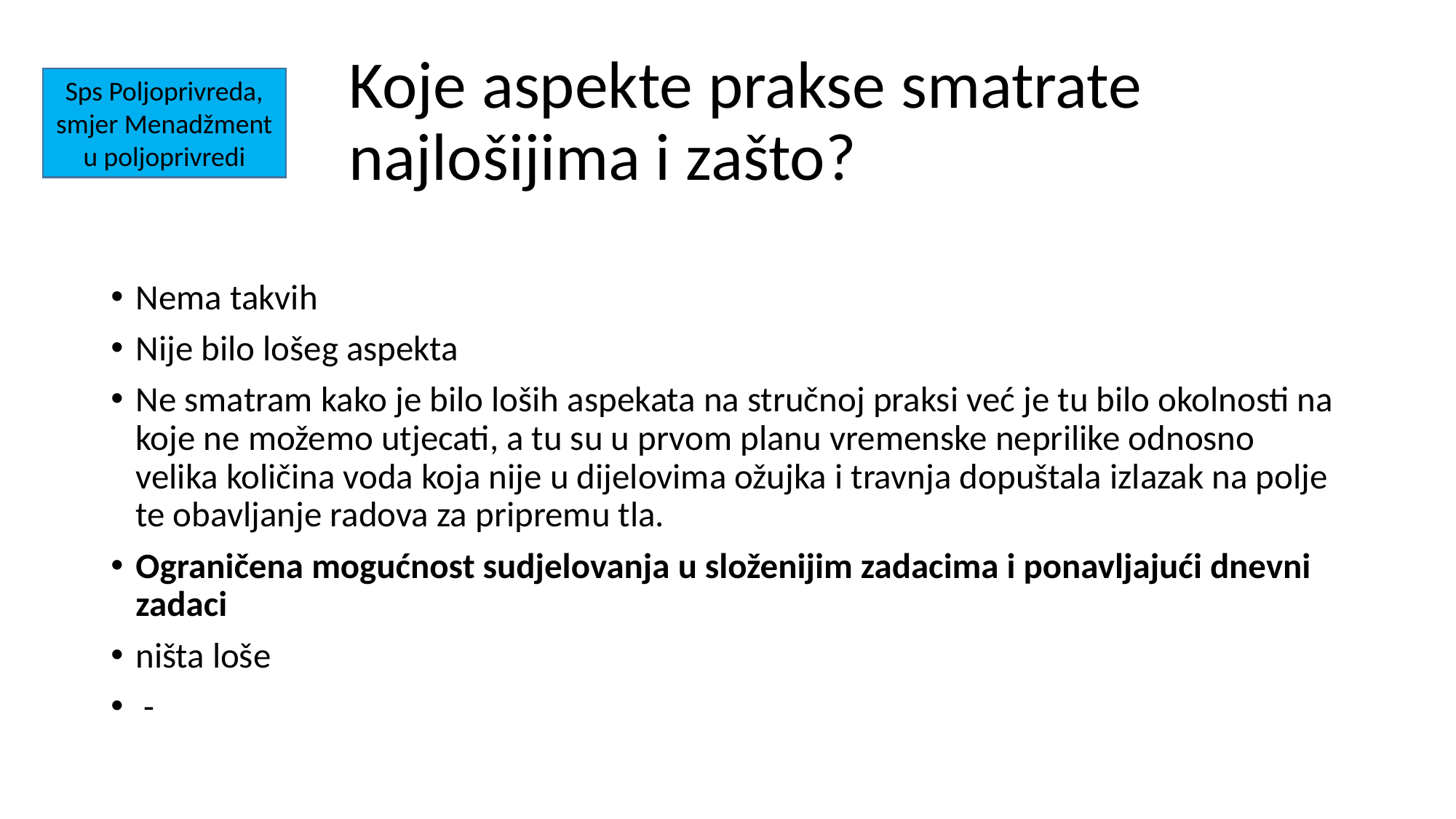

# Koje aspekte prakse smatrate najlošijima i zašto?
Sps Poljoprivreda, smjer Menadžment u poljoprivredi

Nema takvih
Nije bilo lošeg aspekta
Ne smatram kako je bilo loših aspekata na stručnoj praksi već je tu bilo okolnosti na koje ne možemo utjecati, a tu su u prvom planu vremenske neprilike odnosno velika količina voda koja nije u dijelovima ožujka i travnja dopuštala izlazak na polje te obavljanje radova za pripremu tla.
Ograničena mogućnost sudjelovanja u složenijim zadacima i ponavljajući dnevni zadaci
ništa loše
 -